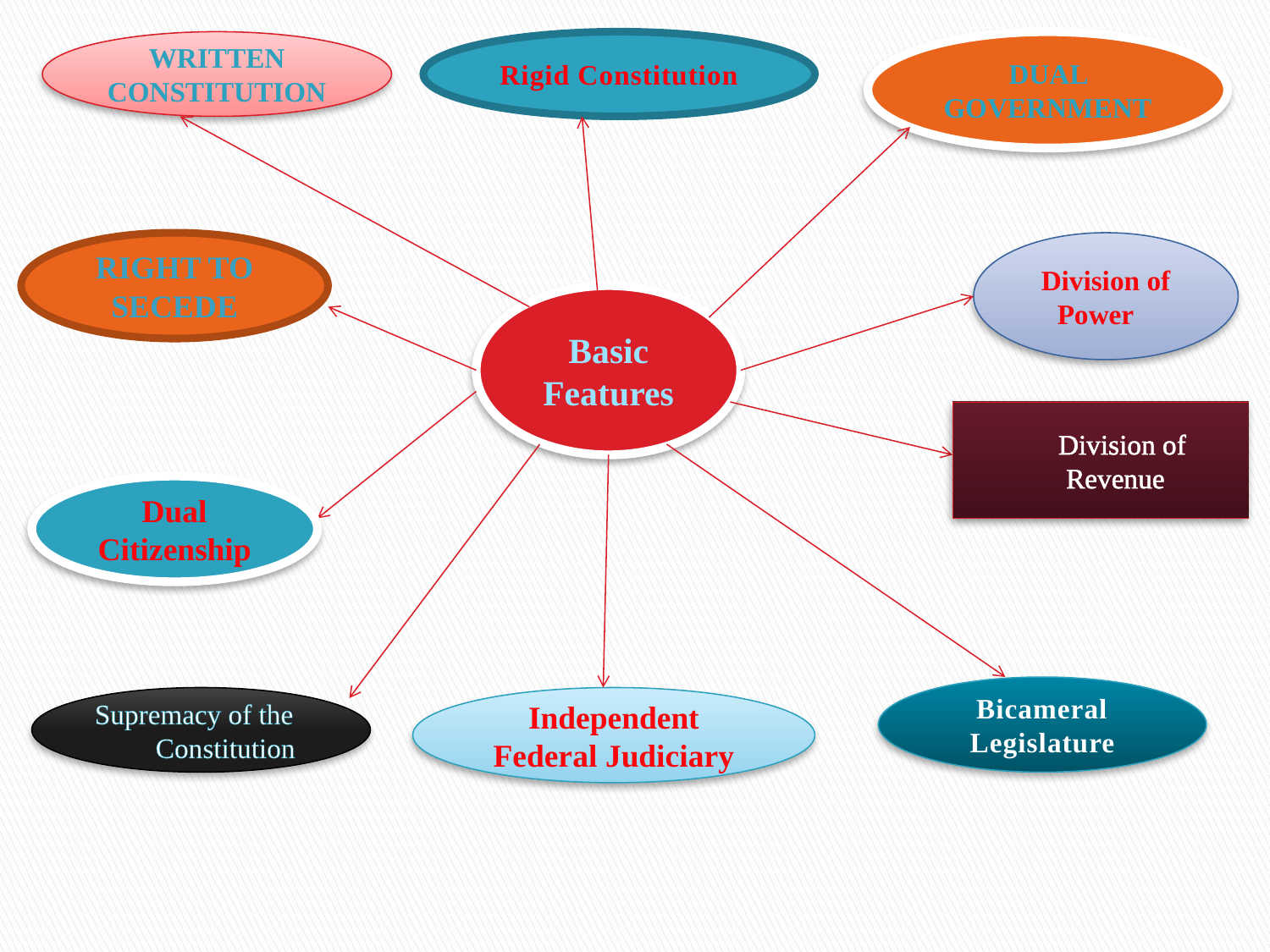

Written Constitution
Rigid Constitution
Dual Government
Right to Secede
Division of Power
Basic Features
    Division of Revenue
Dual Citizenship
Bicameral Legislature
Supremacy of the          Constitution
Independent Federal Judiciary